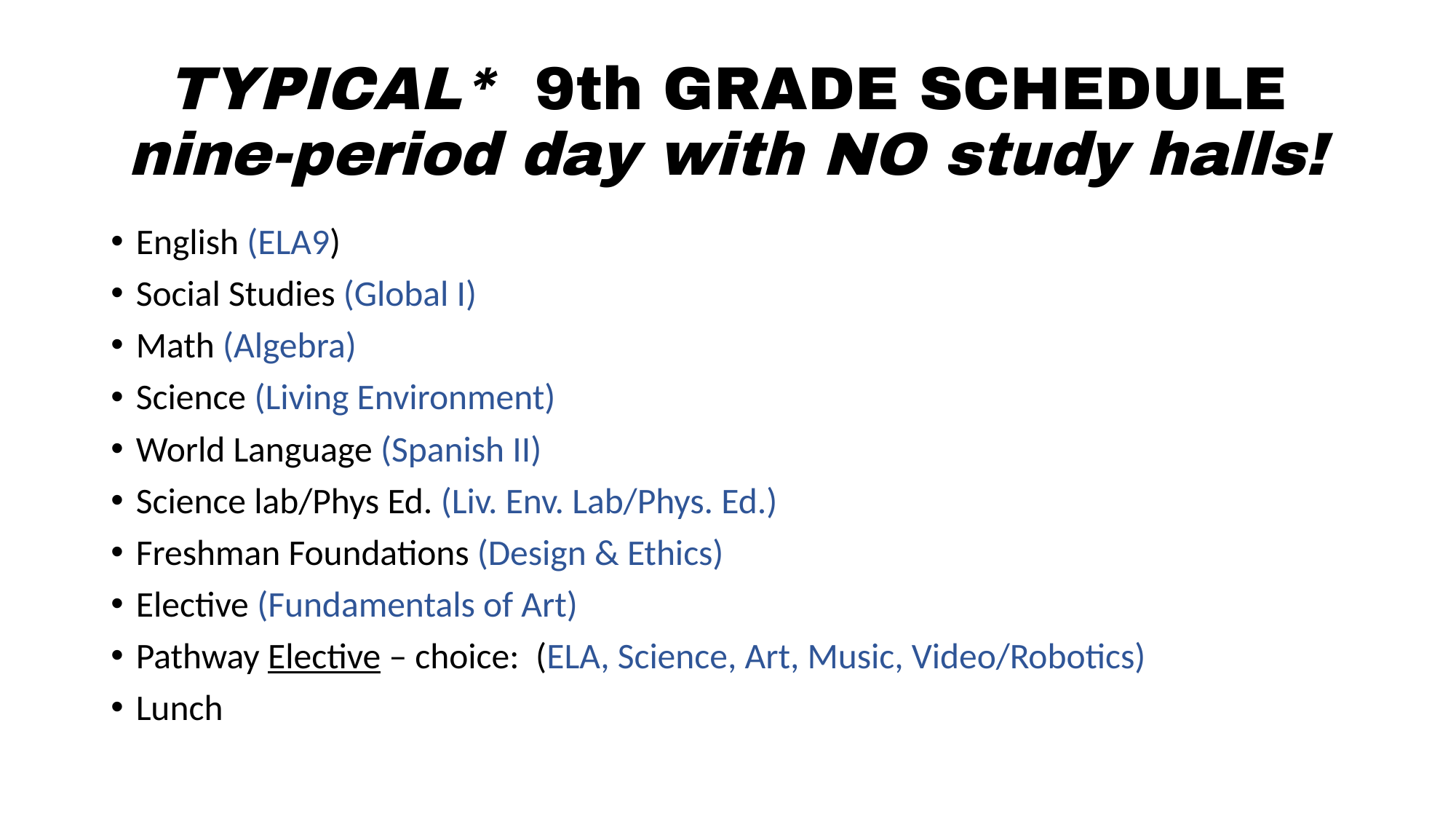

# TYPICAL*  9th GRADE SCHEDULE nine-period day with NO study halls!
English (ELA9)
Social Studies (Global I)
Math (Algebra)
Science (Living Environment)
World Language (Spanish II)
Science lab/Phys Ed. (Liv. Env. Lab/Phys. Ed.)
Freshman Foundations (Design & Ethics)
Elective (Fundamentals of Art)
Pathway Elective – choice:  (ELA, Science, Art, Music, Video/Robotics)
Lunch